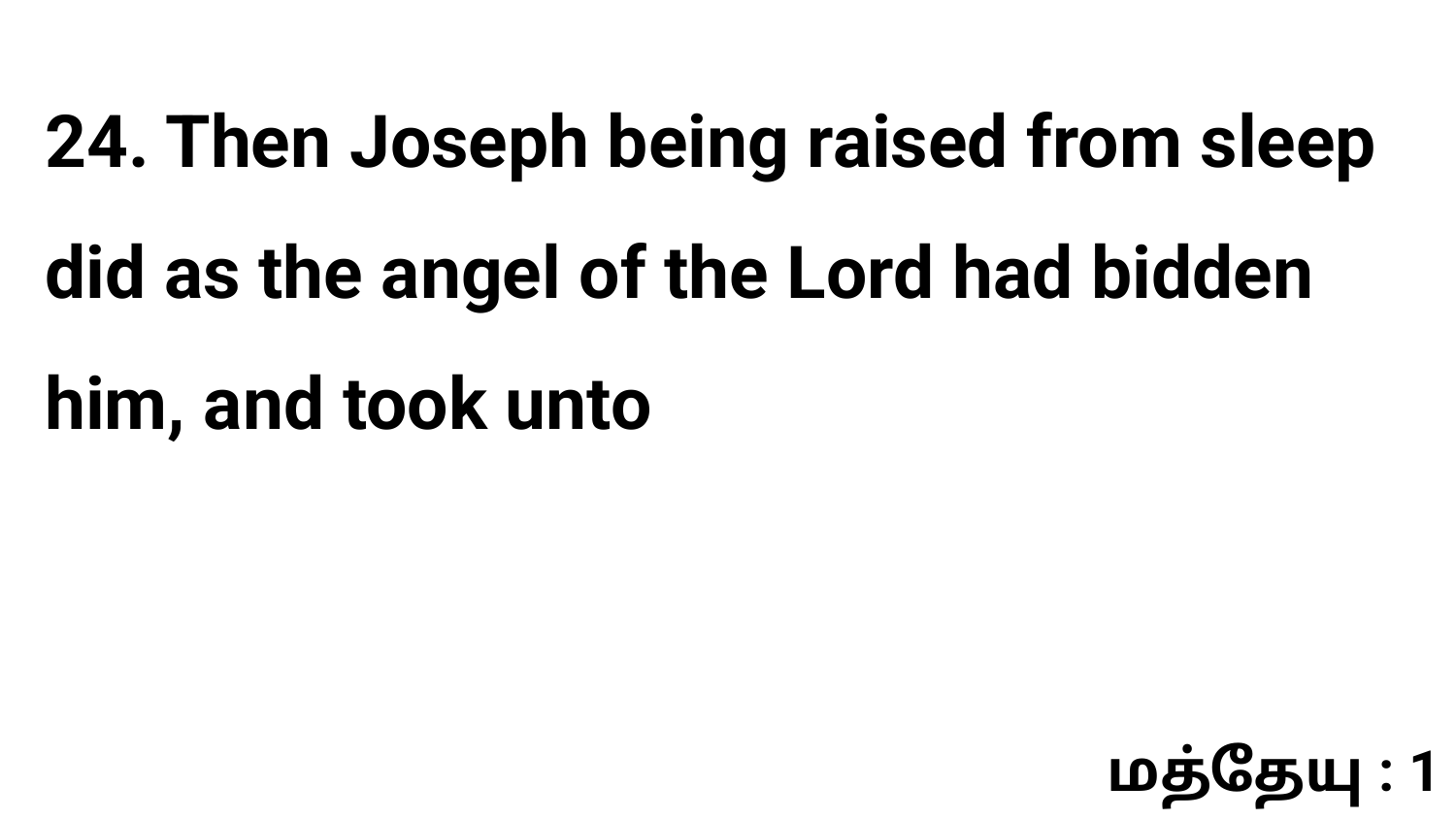

24. Then Joseph being raised from sleep did as the angel of the Lord had bidden him, and took unto
மத்தேயு : 1